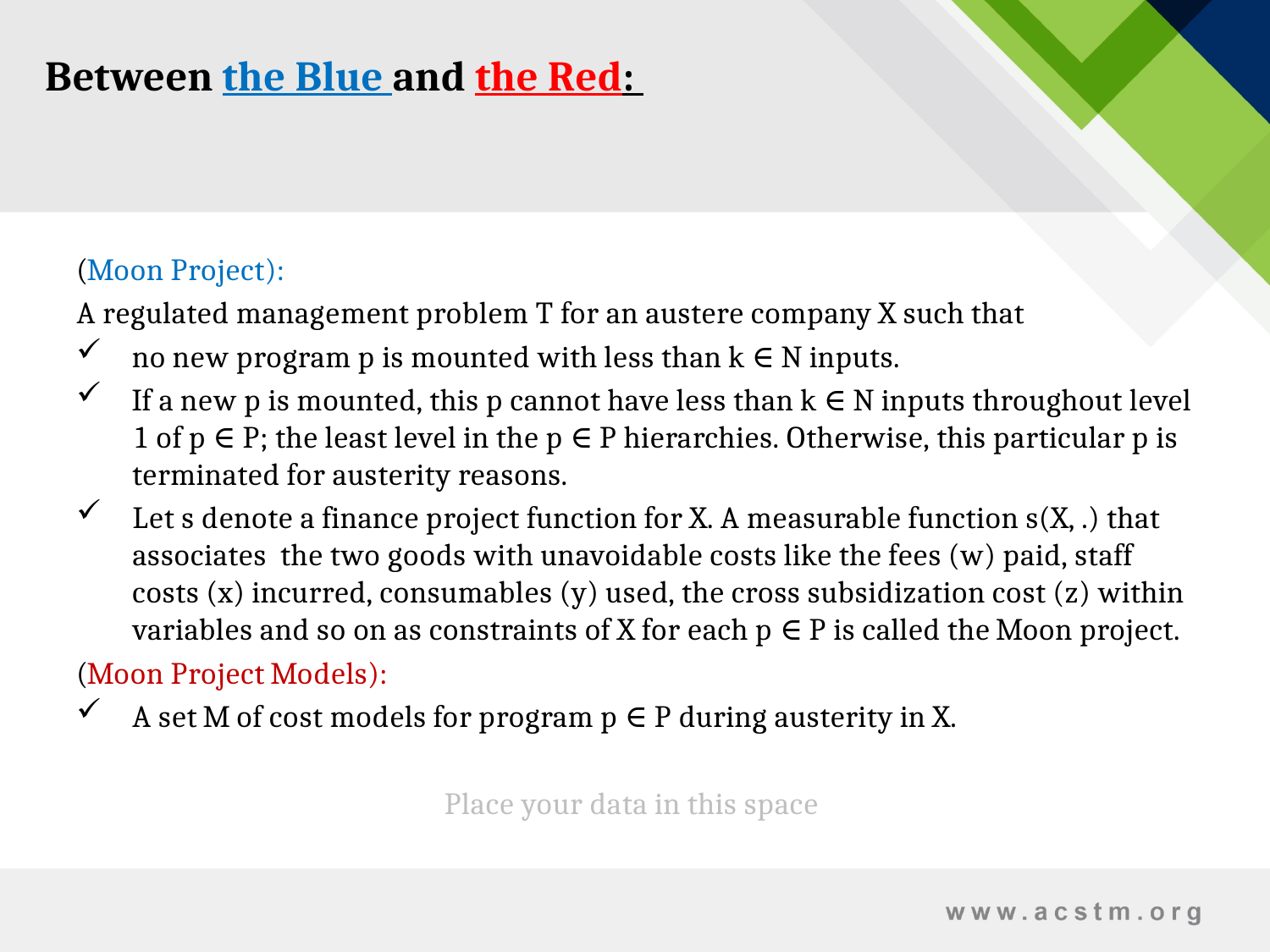

Between the Blue and the Red:

(Moon Project):
A regulated management problem T for an austere company X such that
no new program p is mounted with less than k ∈ N inputs.
If a new p is mounted, this p cannot have less than k ∈ N inputs throughout level 1 of p ∈ P; the least level in the p ∈ P hierarchies. Otherwise, this particular p is terminated for austerity reasons.
Let s denote a finance project function for X. A measurable function s(X, .) that associates  the two goods with unavoidable costs like the fees (w) paid, staff costs (x) incurred, consumables (y) used, the cross subsidization cost (z) within variables and so on as constraints of X for each p ∈ P is called the Moon project.
(Moon Project Models):
A set M of cost models for program p ∈ P during austerity in X.

Place your data in this space